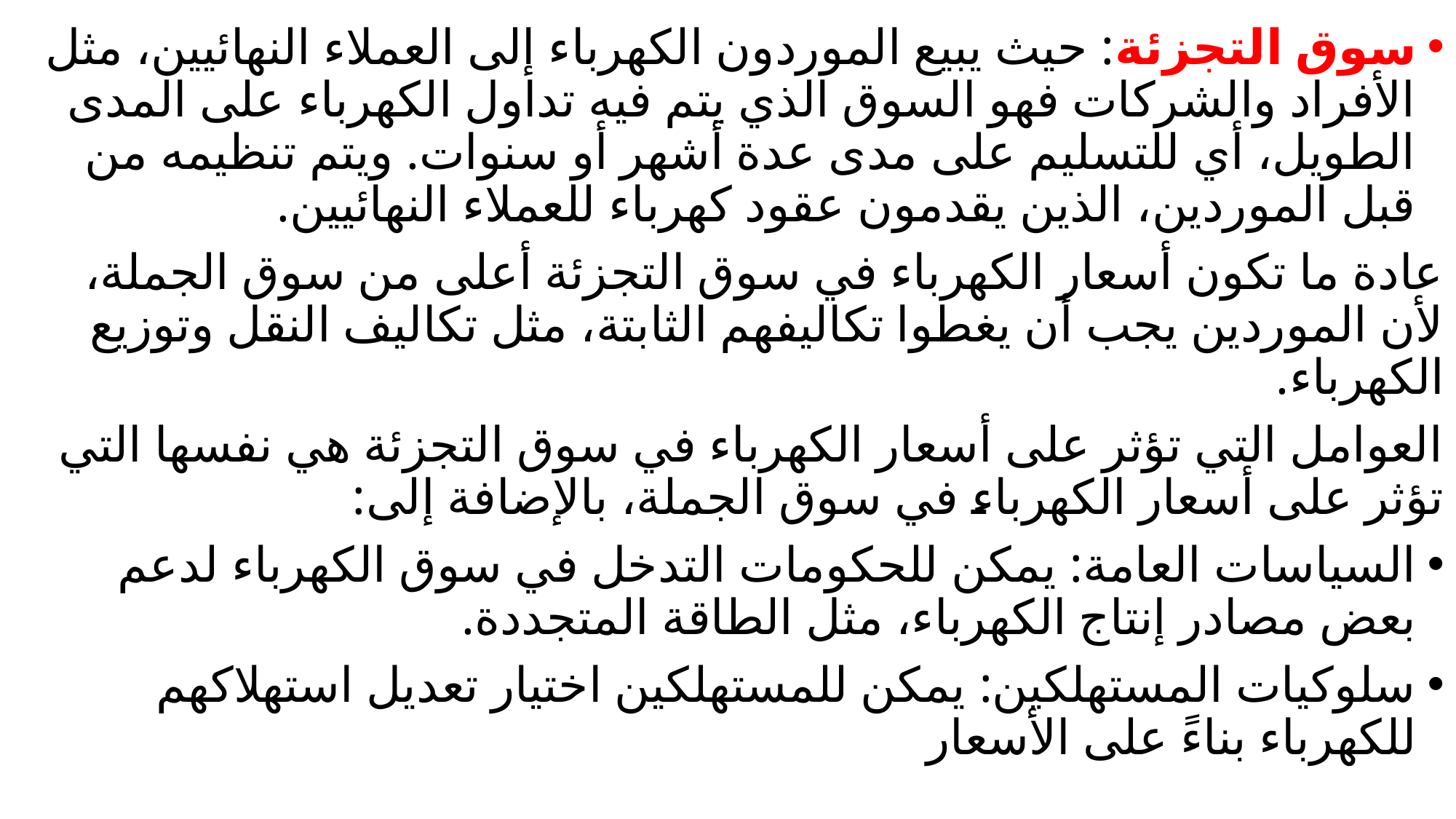

سوق التجزئة: حيث يبيع الموردون الكهرباء إلى العملاء النهائيين، مثل الأفراد والشركات فهو السوق الذي يتم فيه تداول الكهرباء على المدى الطويل، أي للتسليم على مدى عدة أشهر أو سنوات. ويتم تنظيمه من قبل الموردين، الذين يقدمون عقود كهرباء للعملاء النهائيين.
عادة ما تكون أسعار الكهرباء في سوق التجزئة أعلى من سوق الجملة، لأن الموردين يجب أن يغطوا تكاليفهم الثابتة، مثل تكاليف النقل وتوزيع الكهرباء.
العوامل التي تؤثر على أسعار الكهرباء في سوق التجزئة هي نفسها التي تؤثر على أسعار الكهرباء في سوق الجملة، بالإضافة إلى:
السياسات العامة: يمكن للحكومات التدخل في سوق الكهرباء لدعم بعض مصادر إنتاج الكهرباء، مثل الطاقة المتجددة.
سلوكيات المستهلكين: يمكن للمستهلكين اختيار تعديل استهلاكهم للكهرباء بناءً على الأسعار